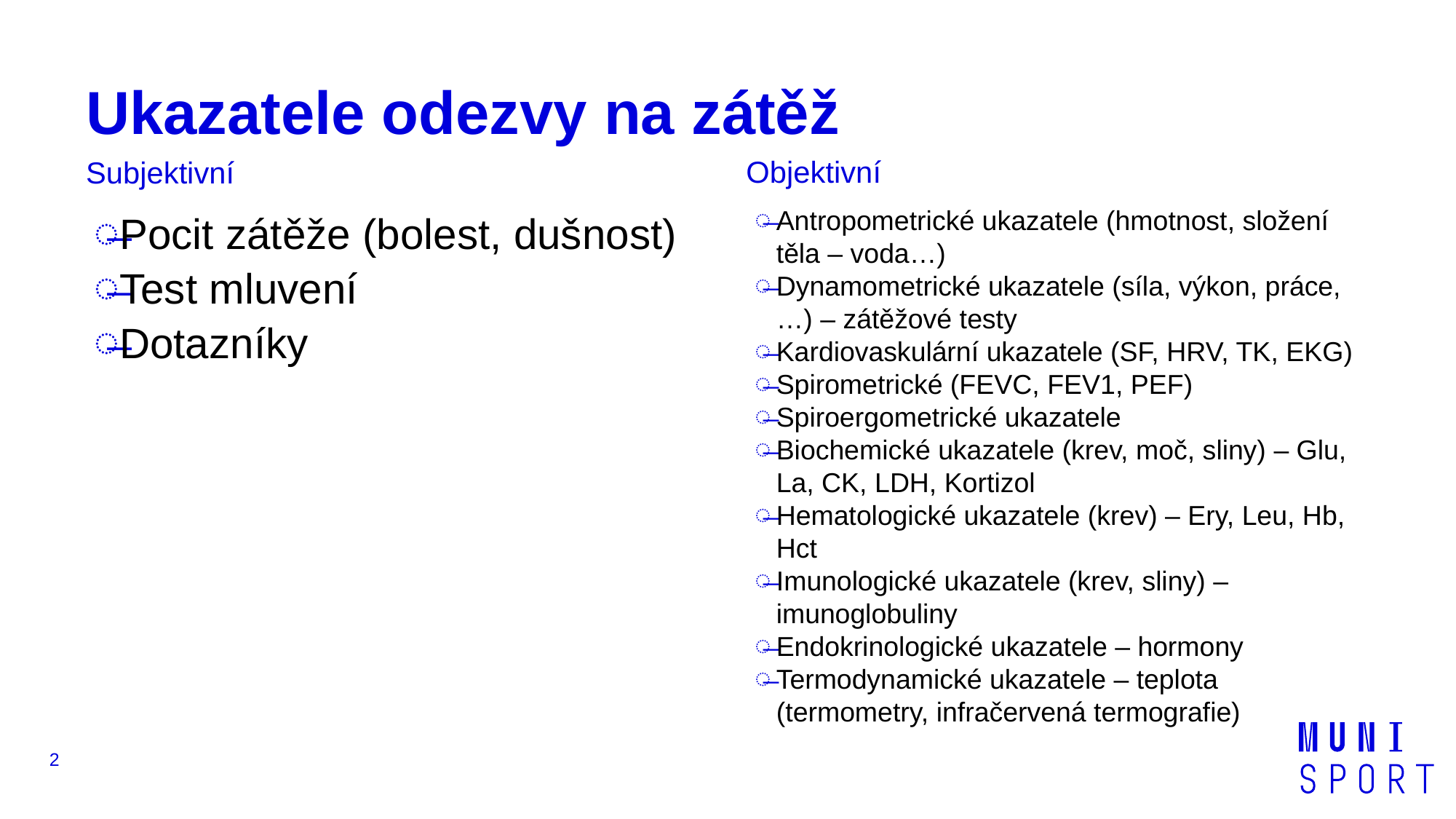

# Ukazatele odezvy na zátěž
Objektivní
Subjektivní
Pocit zátěže (bolest, dušnost)
Test mluvení
Dotazníky

Antropometrické ukazatele (hmotnost, složení těla – voda…)
Dynamometrické ukazatele (síla, výkon, práce, …) – zátěžové testy
Kardiovaskulární ukazatele (SF, HRV, TK, EKG)
Spirometrické (FEVC, FEV1, PEF)
Spiroergometrické ukazatele
Biochemické ukazatele (krev, moč, sliny) – Glu, La, CK, LDH, Kortizol
Hematologické ukazatele (krev) – Ery, Leu, Hb, Hct
Imunologické ukazatele (krev, sliny) – imunoglobuliny
Endokrinologické ukazatele – hormony
Termodynamické ukazatele – teplota (termometry, infračervená termografie)

2